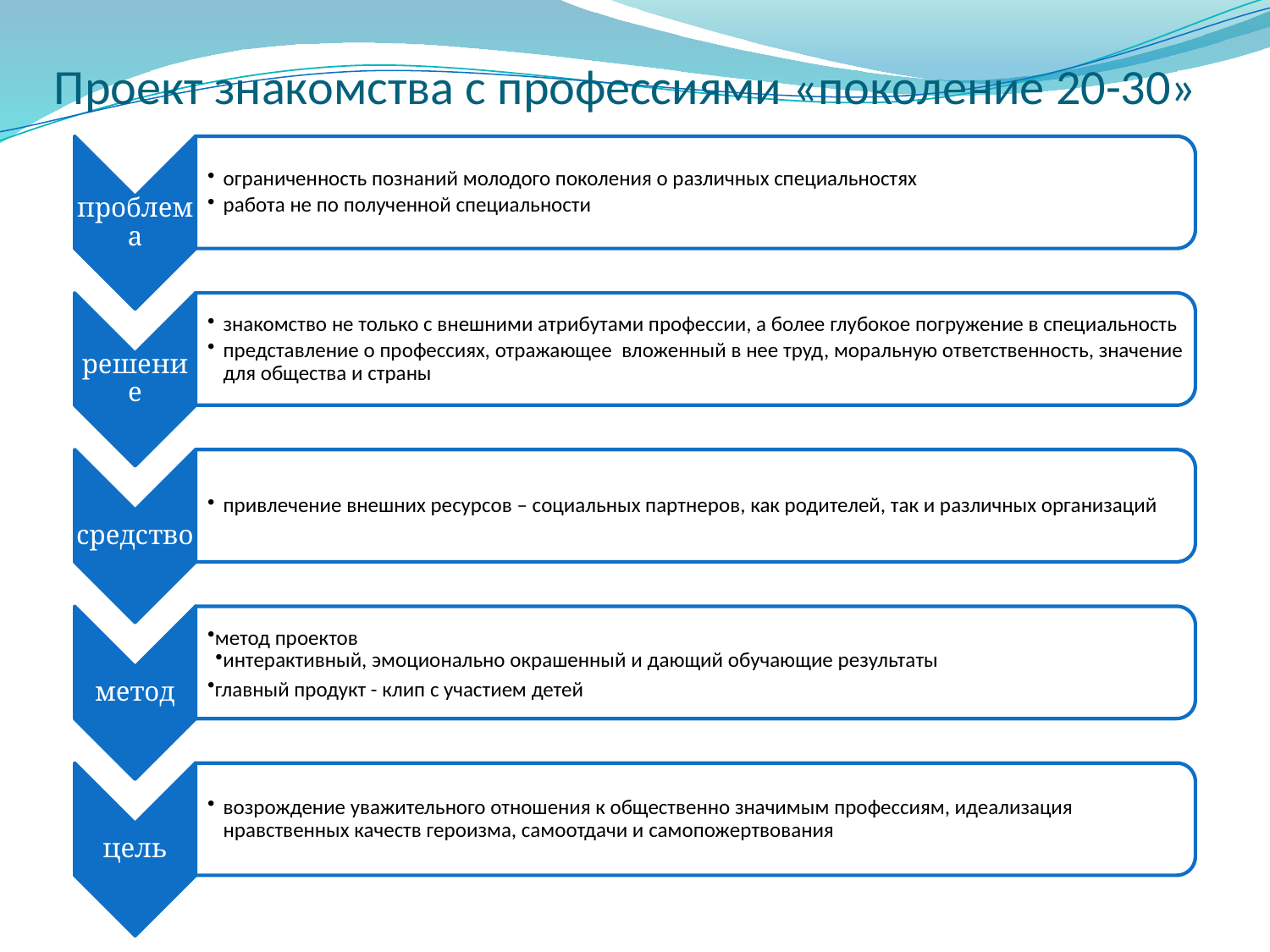

# Проект знакомства с профессиями «поколение 20-30»
проблема
ограниченность познаний молодого поколения о различных специальностях
работа не по полученной специальности
решение
знакомство не только с внешними атрибутами профессии, а более глубокое погружение в специальность
представление о профессиях, отражающее  вложенный в нее труд, моральную ответственность, значение для общества и страны
средство
привлечение внешних ресурсов – социальных партнеров, как родителей, так и различных организаций
метод
метод проектов
интерактивный, эмоционально окрашенный и дающий обучающие результаты
главный продукт - клип с участием детей
цель
возрождение уважительного отношения к общественно значимым профессиям, идеализация нравственных качеств героизма, самоотдачи и самопожертвования